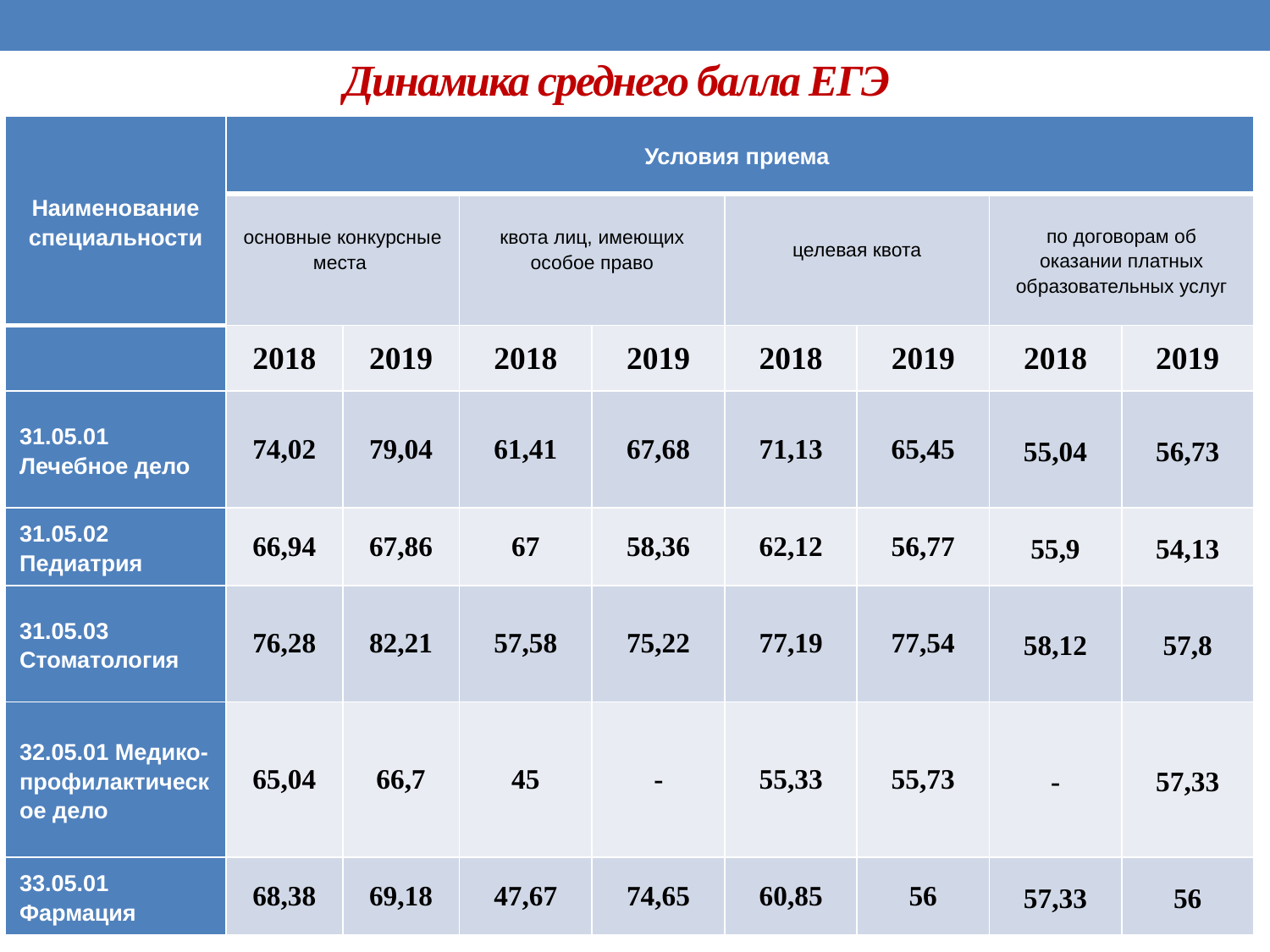

# Динамика среднего балла ЕГЭ
| Наименование специальности | Условия приема |  |  |  |  |  |  |  |
| --- | --- | --- | --- | --- | --- | --- | --- | --- |
|  | основные конкурсные места |  | квота лиц, имеющих особое право |  | целевая квота |  | по договорам об оказании платных образовательных услуг |  |
|  | 2018 | 2019 | 2018 | 2019 | 2018 | 2019 | 2018 | 2019 |
| 31.05.01 Лечебное дело | 74,02 | 79,04 | 61,41 | 67,68 | 71,13 | 65,45 | 55,04 | 56,73 |
| 31.05.02 Педиатрия | 66,94 | 67,86 | 67 | 58,36 | 62,12 | 56,77 | 55,9 | 54,13 |
| 31.05.03 Стоматология | 76,28 | 82,21 | 57,58 | 75,22 | 77,19 | 77,54 | 58,12 | 57,8 |
| 32.05.01 Медико-профилактическое дело | 65,04 | 66,7 | 45 | - | 55,33 | 55,73 | - | 57,33 |
| 33.05.01 Фармация | 68,38 | 69,18 | 47,67 | 74,65 | 60,85 | 56 | 57,33 | 56 |